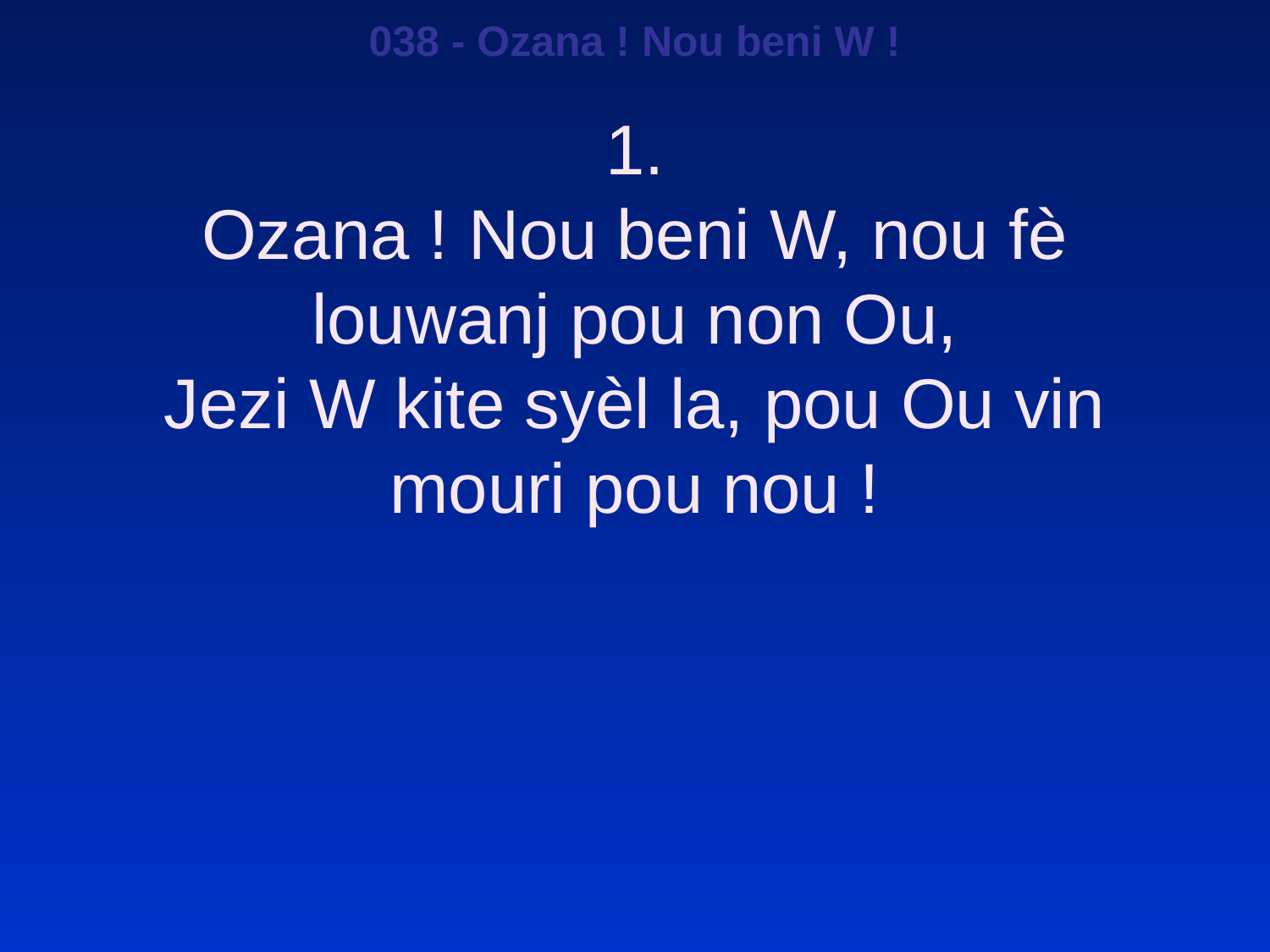

038 - Ozana ! Nou beni W !
1.
Ozana ! Nou beni W, nou fè louwanj pou non Ou,
Jezi W kite syèl la, pou Ou vin mouri pou nou !